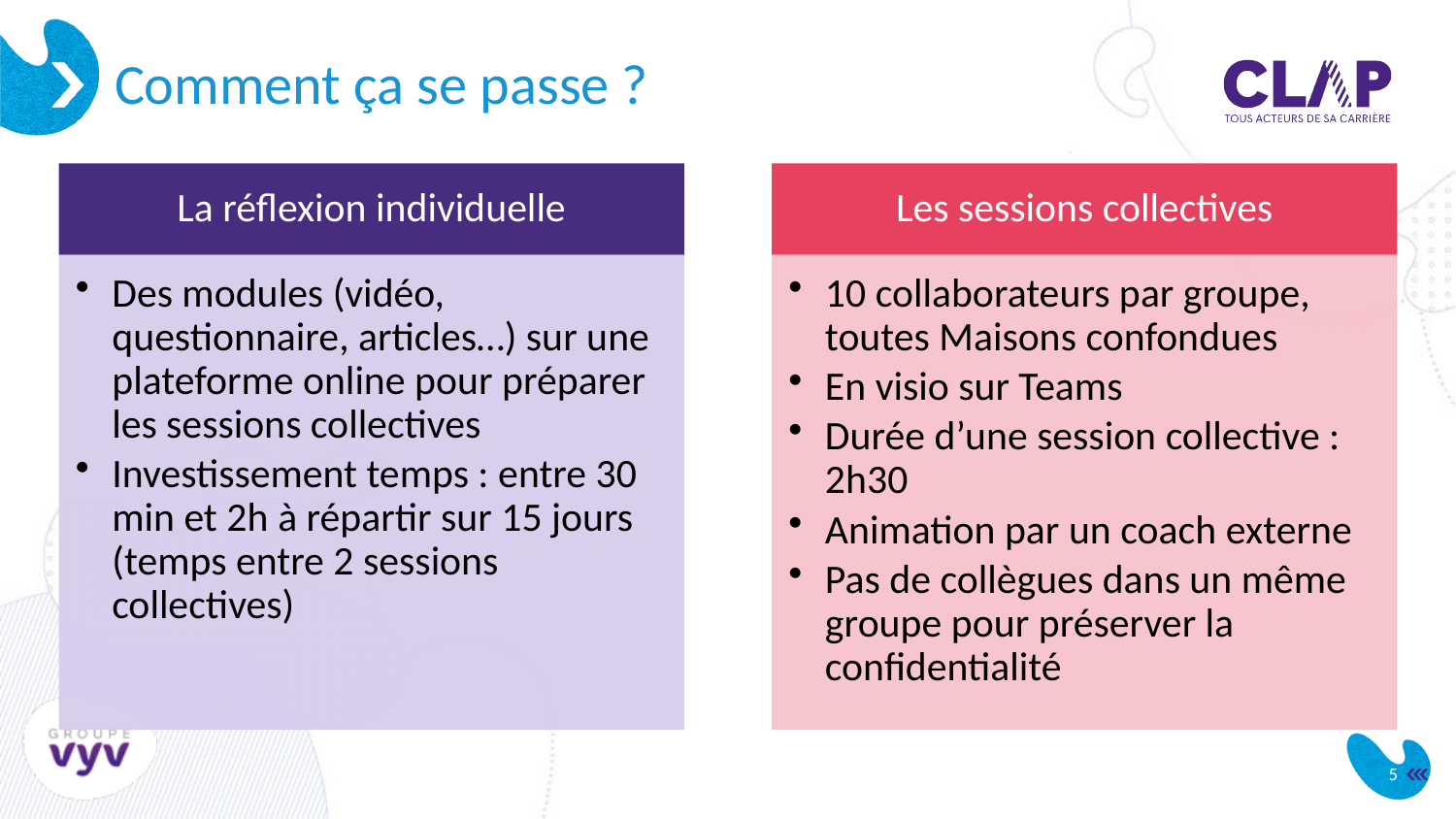

# Comment ça se passe ?
La réflexion individuelle
Des modules (vidéo, questionnaire, articles…) sur une plateforme online pour préparer les sessions collectives
Investissement temps : entre 30 min et 2h à répartir sur 15 jours (temps entre 2 sessions collectives)
Les sessions collectives
10 collaborateurs par groupe, toutes Maisons confondues
En visio sur Teams
Durée d’une session collective : 2h30
Animation par un coach externe
Pas de collègues dans un même groupe pour préserver la confidentialité